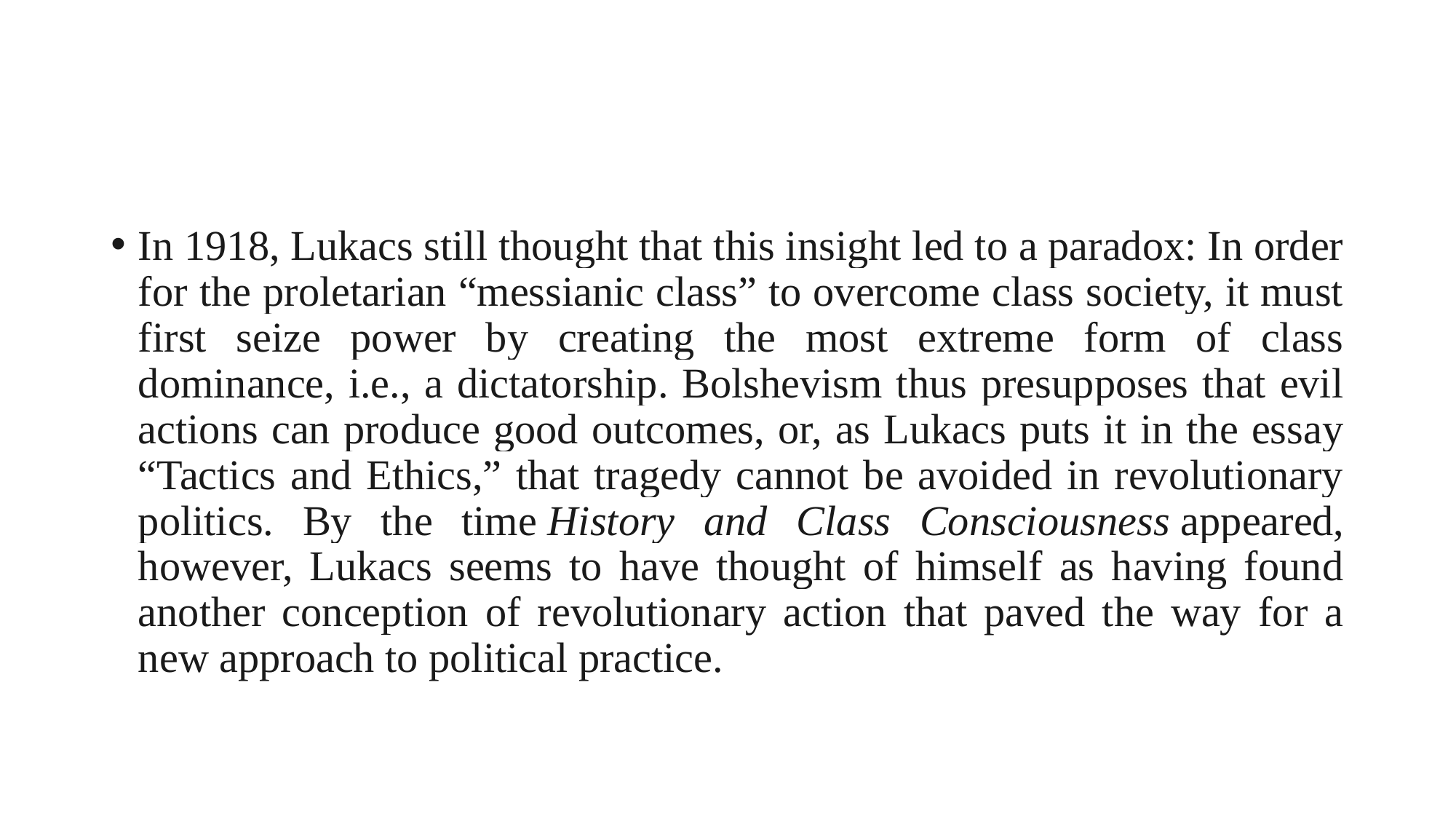

In 1918, Lukacs still thought that this insight led to a paradox: In order for the proletarian “messianic class” to overcome class society, it must first seize power by creating the most extreme form of class dominance, i.e., a dictatorship. Bolshevism thus presupposes that evil actions can produce good outcomes, or, as Lukacs puts it in the essay “Tactics and Ethics,” that tragedy cannot be avoided in revolutionary politics. By the time History and Class Consciousness appeared, however, Lukacs seems to have thought of himself as having found another conception of revolutionary action that paved the way for a new approach to political practice.